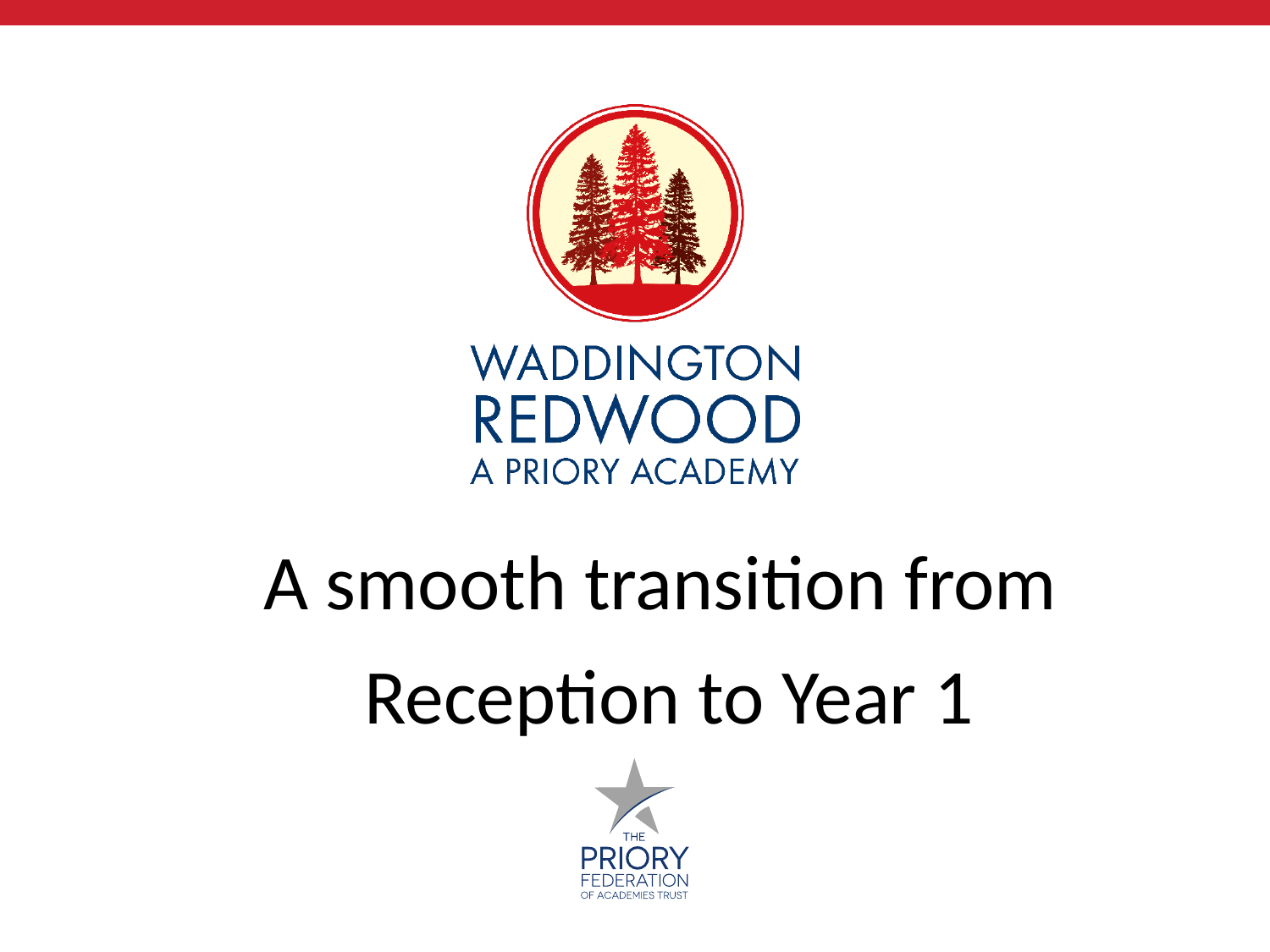

A smooth transition from
Reception to Year 1